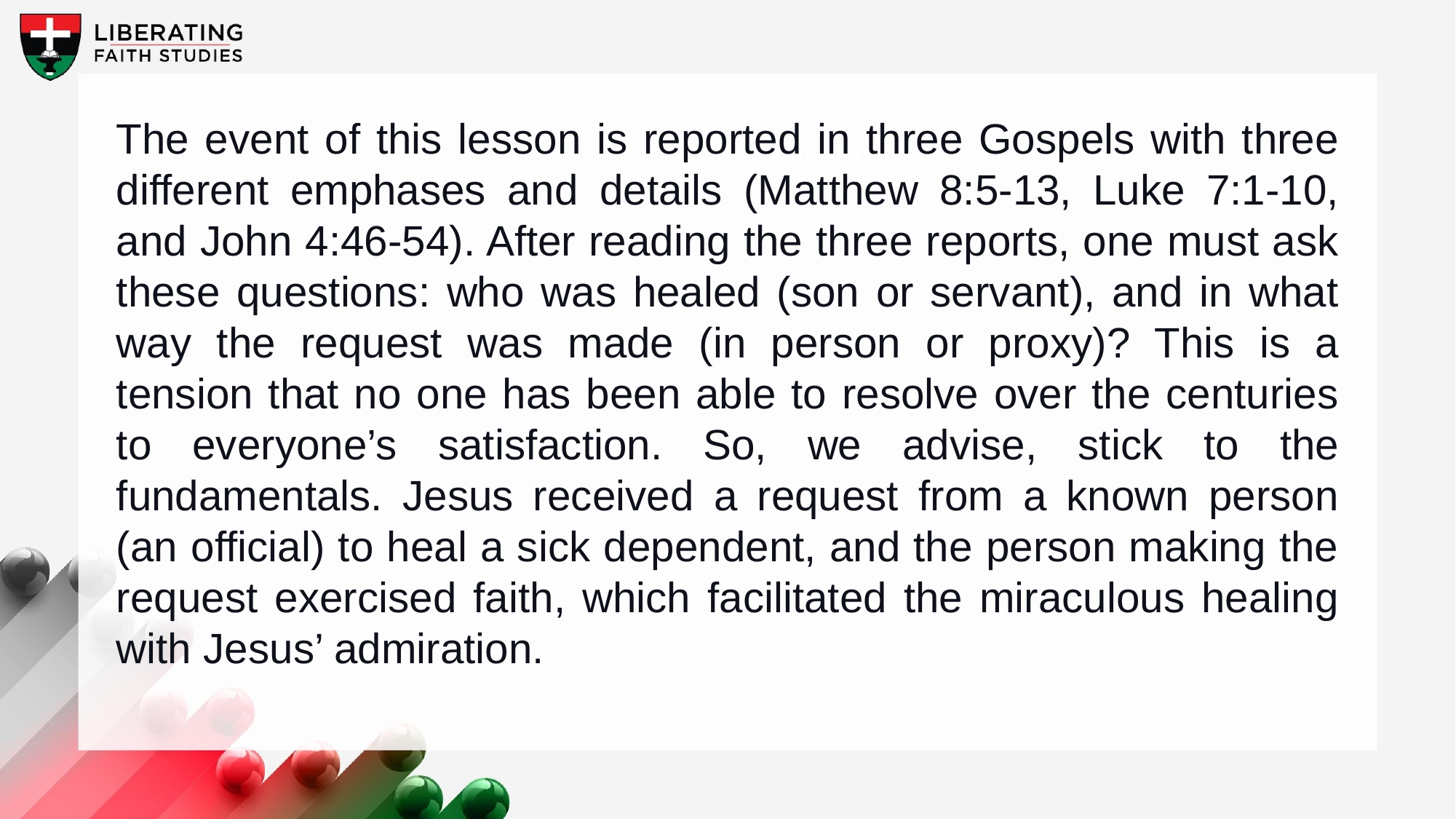

The event of this lesson is reported in three Gospels with three different emphases and details (Matthew 8:5-13, Luke 7:1-10, and John 4:46-54). After reading the three reports, one must ask these questions: who was healed (son or servant), and in what way the request was made (in person or proxy)? This is a tension that no one has been able to resolve over the centuries to everyone’s satisfaction. So, we advise, stick to the fundamentals. Jesus received a request from a known person (an official) to heal a sick dependent, and the person making the request exercised faith, which facilitated the miraculous healing with Jesus’ admiration.
A wonderful serenity has taken possession